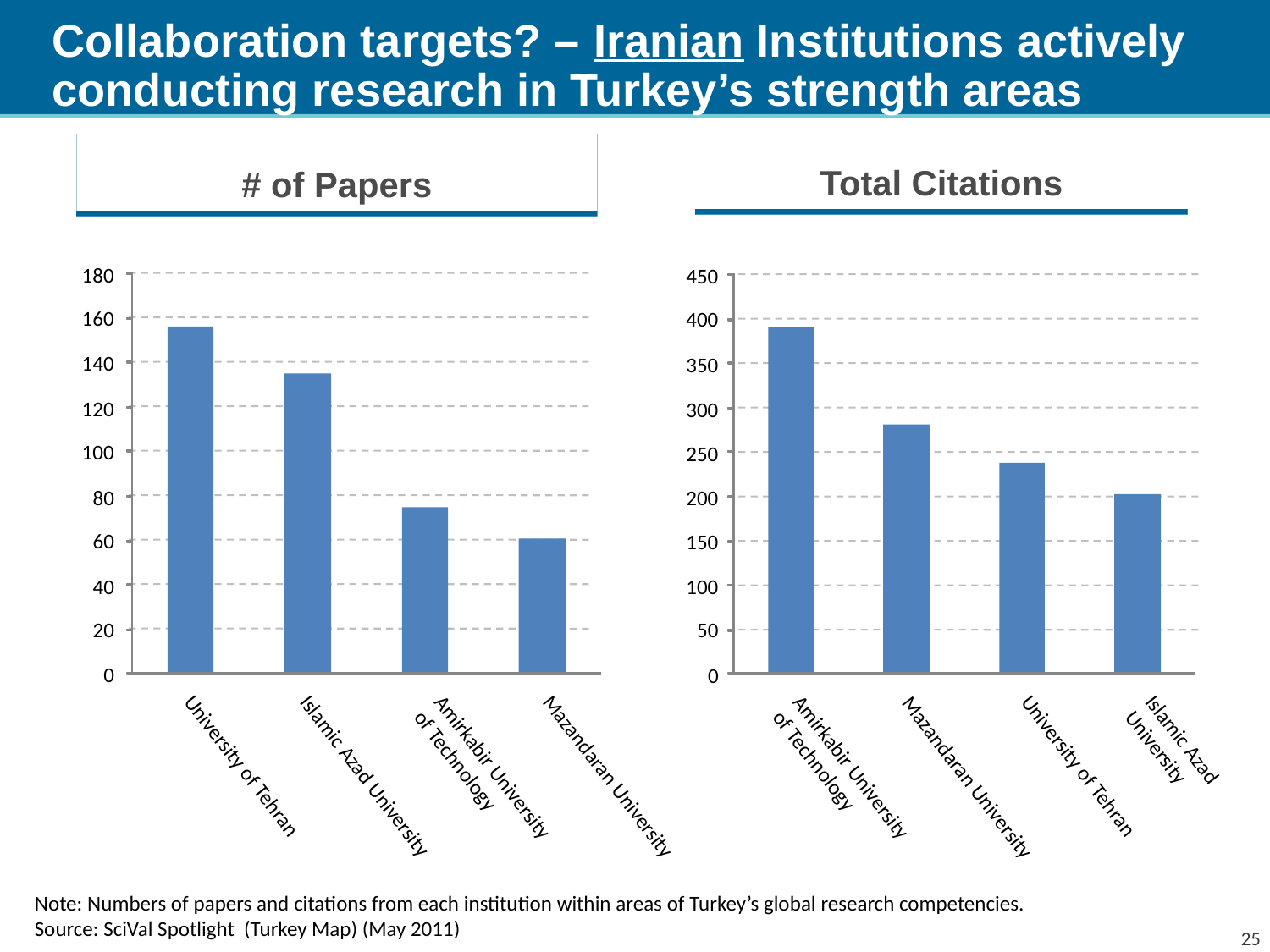

# Collaboration targets? – Iranian Institutions actively conducting research in Turkey’s strength areas
Total Citations
# of Papers
180
450

160
400

140
350
120
300
100
250
80
200
60
150
40
100
20
50
0
0

Islamic Azad
University
Amirkabir University
of Technology
Amirkabir University
of Technology
University of Tehran
University of Tehran
Mazandaran University
Islamic Azad University
Mazandaran University
Note: Numbers of papers and citations from each institution within areas of Turkey’s global research competencies.
Source: SciVal Spotlight  (Turkey Map) (May 2011)
25